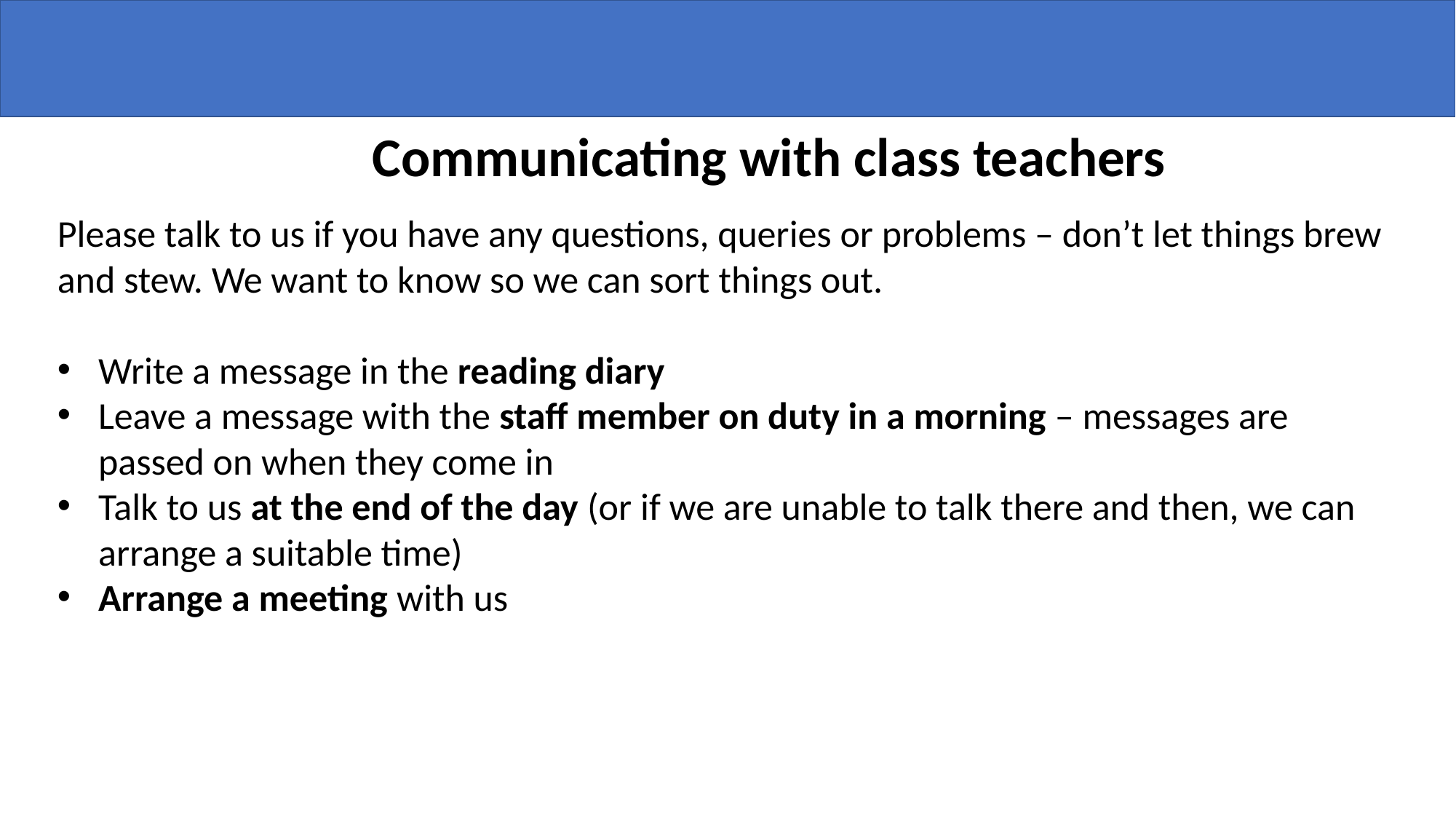

Communicating with class teachers
Please talk to us if you have any questions, queries or problems – don’t let things brew and stew. We want to know so we can sort things out.

Write a message in the reading diary
Leave a message with the staff member on duty in a morning – messages are passed on when they come in
Talk to us at the end of the day (or if we are unable to talk there and then, we can arrange a suitable time)
Arrange a meeting with us